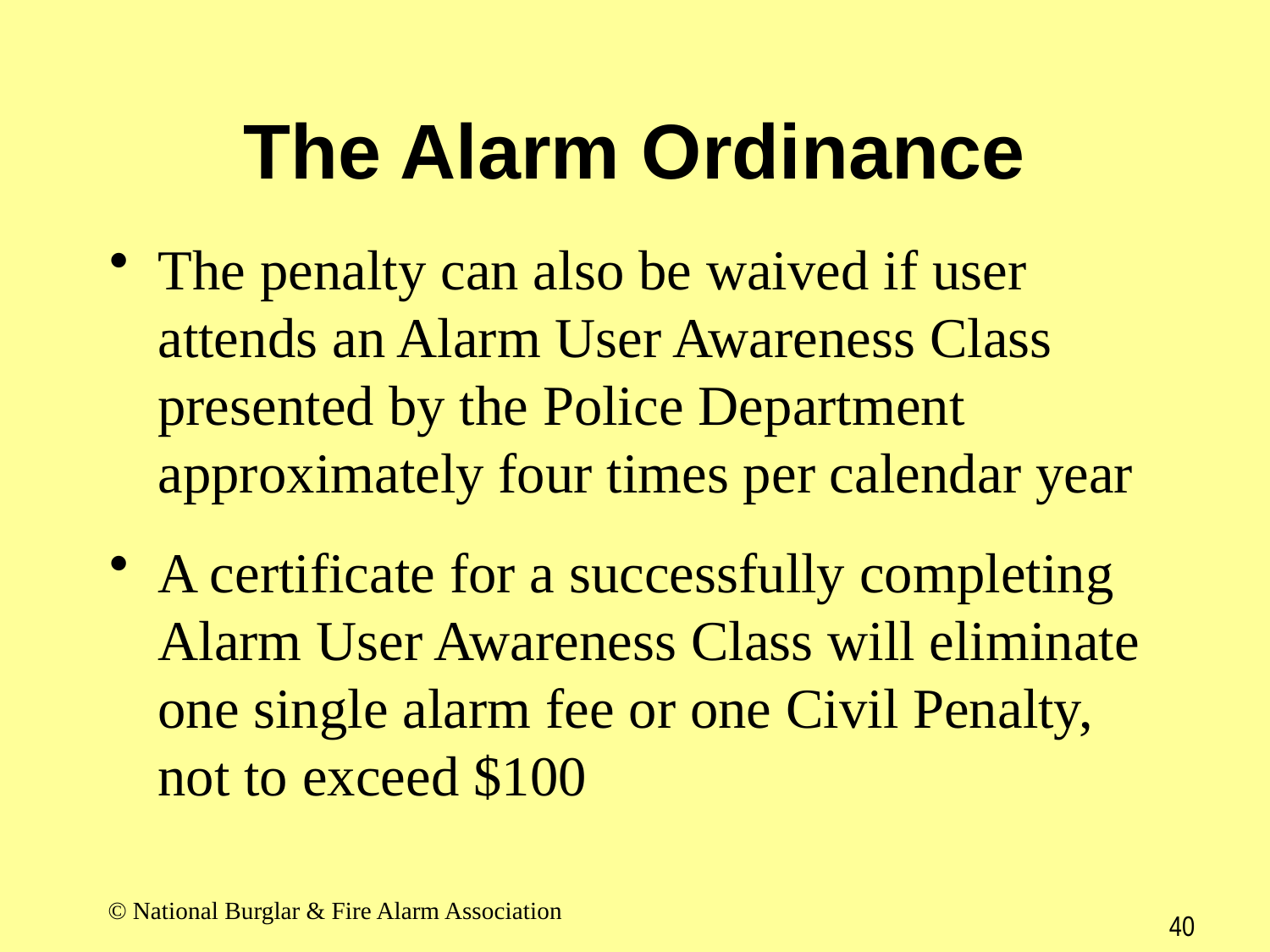

# The Alarm Ordinance
The penalty can also be waived if user attends an Alarm User Awareness Class presented by the Police Department approximately four times per calendar year
A certificate for a successfully completing Alarm User Awareness Class will eliminate one single alarm fee or one Civil Penalty, not to exceed $100

© National Burglar & Fire Alarm Association